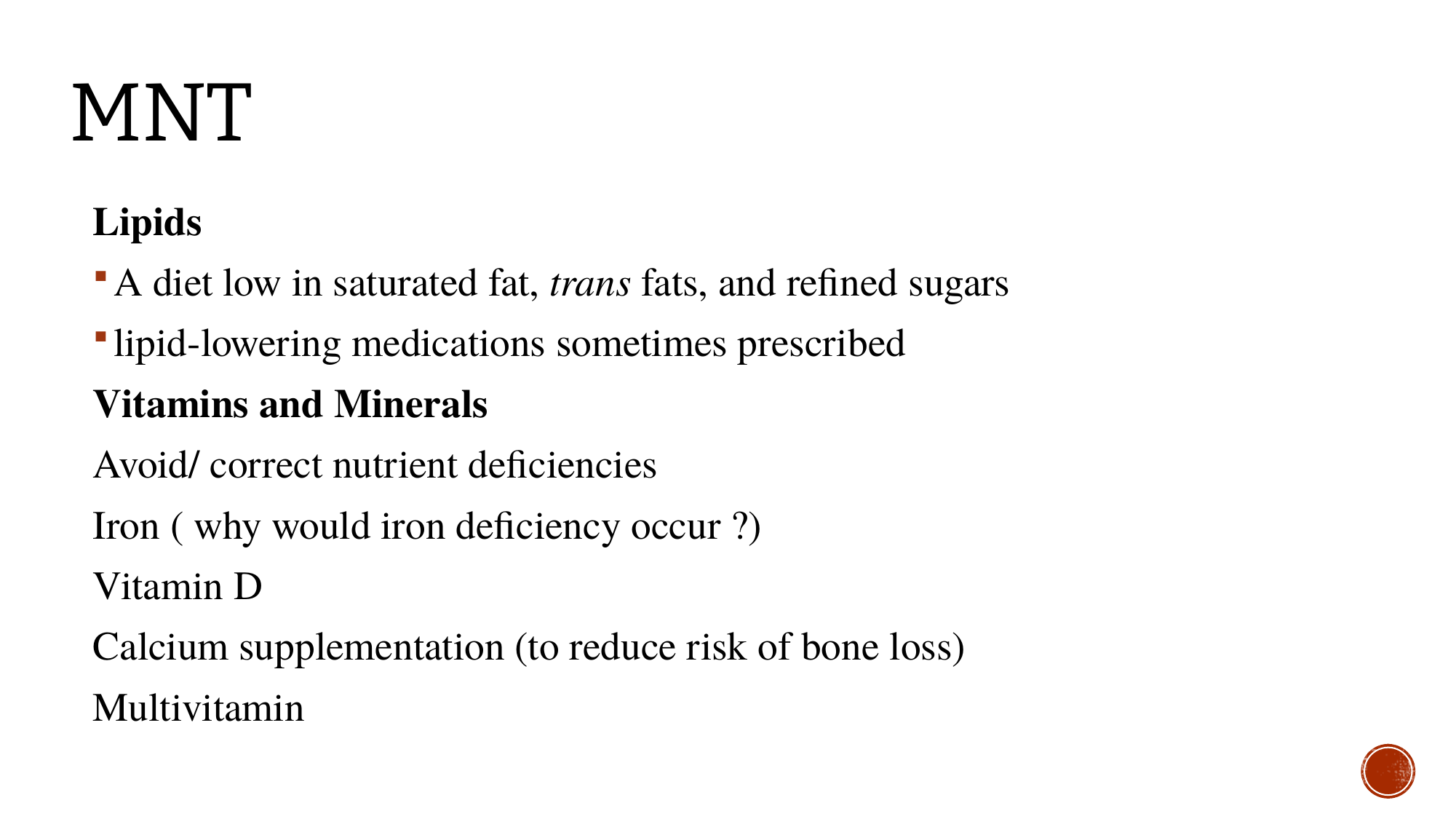

# mnt
Lipids
A diet low in saturated fat, trans fats, and refined sugars
lipid-lowering medications sometimes prescribed
Vitamins and Minerals
Avoid/ correct nutrient deficiencies
Iron ( why would iron deficiency occur ?)
Vitamin D
Calcium supplementation (to reduce risk of bone loss)
Multivitamin